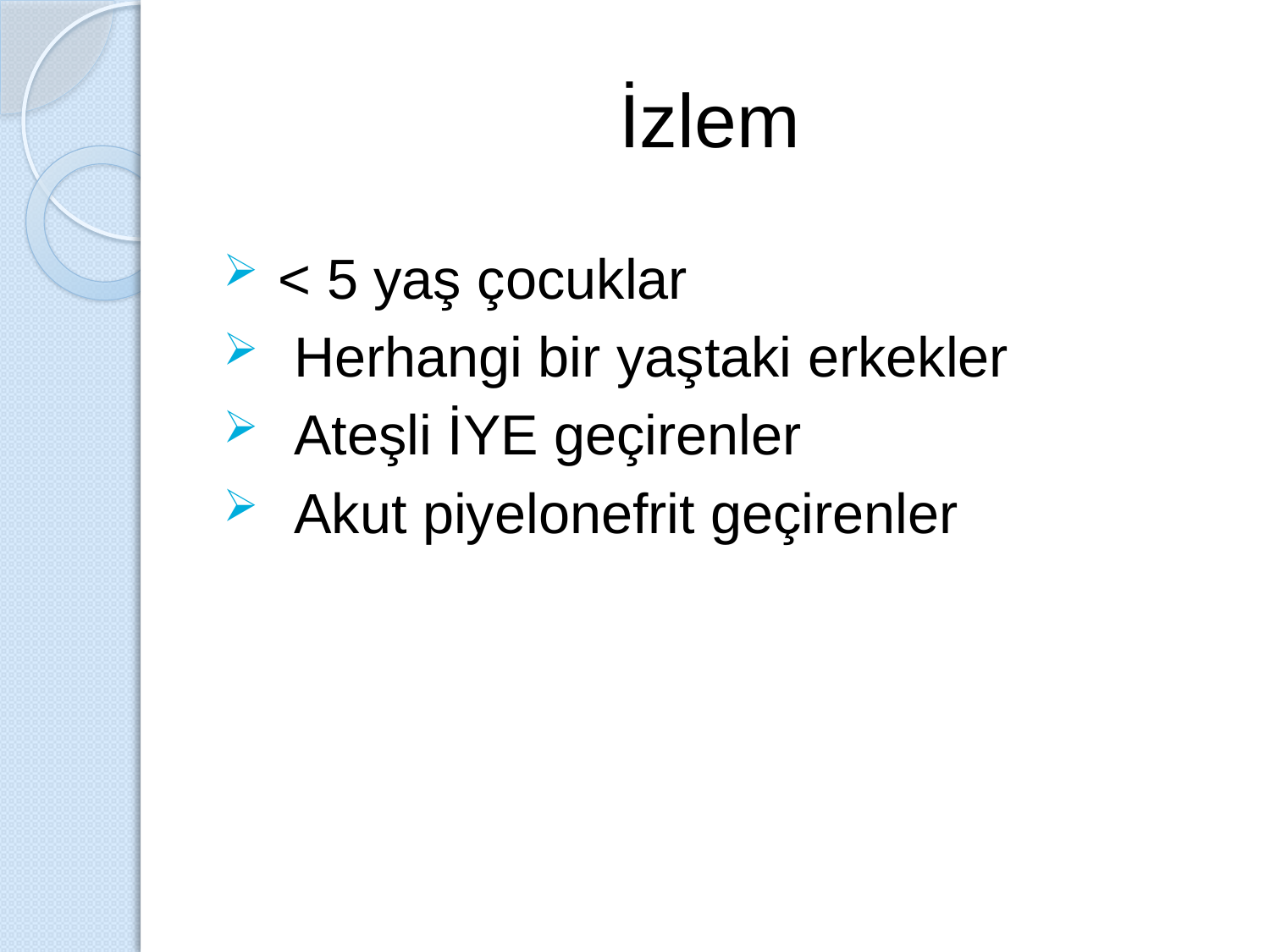

# İzlem
 < 5 yaş çocuklar
  Herhangi bir yaştaki erkekler
  Ateşli İYE geçirenler
  Akut piyelonefrit geçirenler